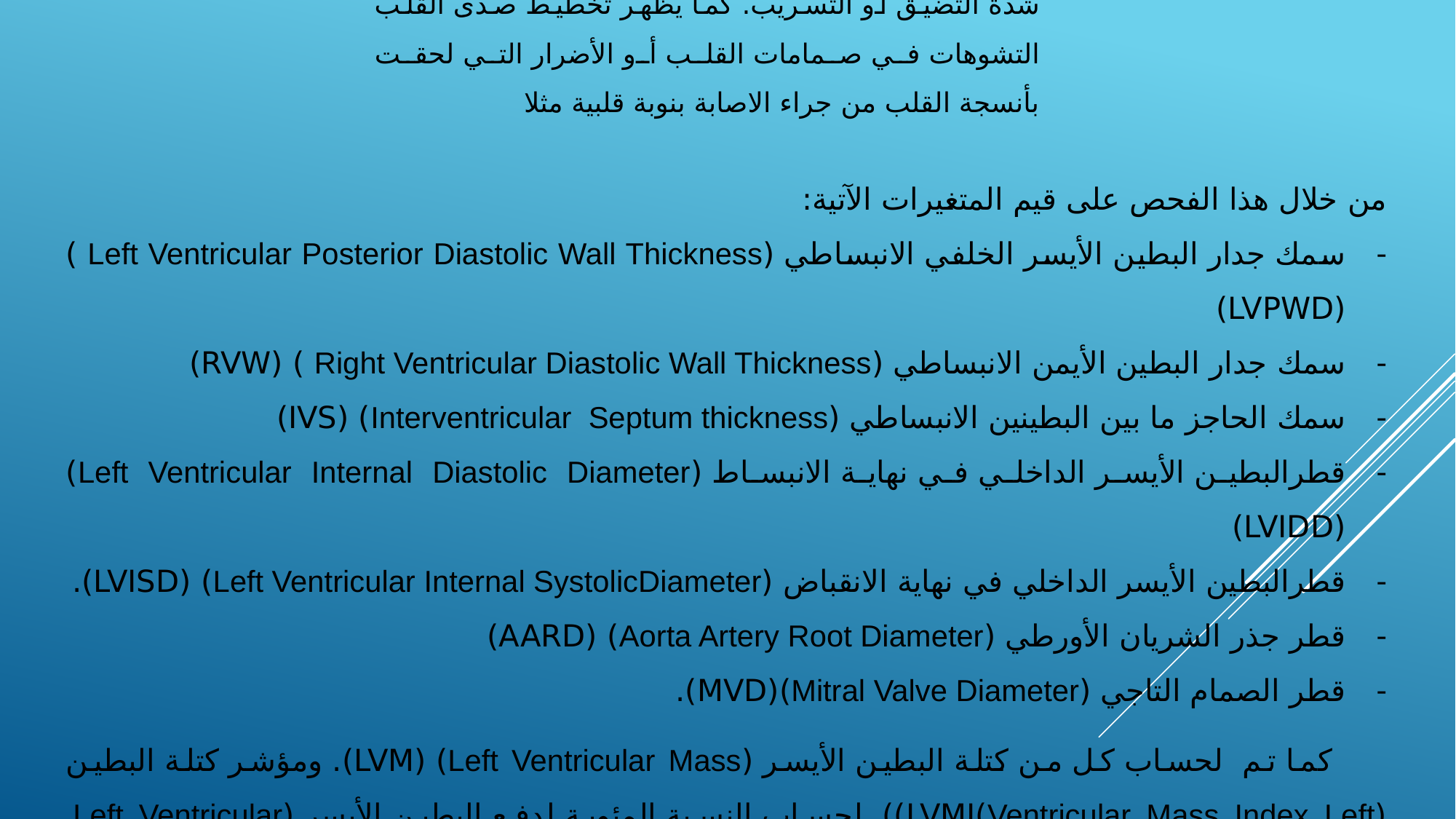

جهاز فحص تخطيط صدى القلب بإستخدام الأمواج فوق الصوتية ثنائي الأبعاد (2D) أو ما يسمى الإيكو Echocardiography)) ويعتبر فحص تخطيط صدى القلب كما أشارت الجمعية الجمعية الأمريكية للقلب (AHA) اختبارا تشخيصيا يستخدم الموجات فوق الصوتية لبناء صورة عن عضلة القلب، حيث يستخدم أثناء الفحص جهاز صغير يسمى المجس يمرر على مناطق معينة من الصّدر. ويقوم الجهاز بإرسال موجات فوق صوتية إلى الأجزاء المتعدّدة للقلب ليقوم الكمبيوتر الموصل بالمجس بتحليل هذه الموجات لبناء صورة للقلب. هذه الصّورة تعرض على شاشة تلفزيون، ويمكن أن تسجّل على شريط فيديو أو تطبع على الورق. كما أن اختبار الصّدى يعطينا معلومات حول القلب، مثل حجم القلب، وحجم غرف القلب وسمك عضلة القلب، بالاضافة إلى قوة إنقباض القلب. كما يعطي معلومات توضح إن كانت قوة الانقباض متساوية لأجزاء القلب المتعدّدة، كما يعيطينا صورا عن وضع صمامات القلب حيث يوضح شّكل وحركة صمامات القلب. ويمكن أن يساعد على معرفة إذا ما كان أحد هذه الصمامات متضيقا أو به تسريب للدم، ويقدر شدة التضيق أو التسريب. كما يظهر تخطيط صدى القلب التشوهات في صمامات القلب أو الأضرار التي لحقت بأنسجة القلب من جراء الاصابة بنوبة قلبية مثلا

من خلال هذا الفحص على قيم المتغيرات الآتية:
سمك جدار البطين الأيسر الخلفي الانبساطي (Left Ventricular Posterior Diastolic Wall Thickness ) (LVPWD)
سمك جدار البطين الأيمن الانبساطي (Right Ventricular Diastolic Wall Thickness ) (RVW)
سمك الحاجز ما بين البطينين الانبساطي (Interventricular  Septum thickness) (IVS)
قطرالبطين الأيسر الداخلي في نهاية الانبساط (Left Ventricular Internal Diastolic Diameter) (LVIDD)
قطرالبطين الأيسر الداخلي في نهاية الانقباض (Left Ventricular Internal SystolicDiameter) (LVISD).
قطر جذر الشريان الأورطي (Aorta Artery Root Diameter) (AARD)
قطر الصمام التاجي (Mitral Valve Diameter)(MVD).
كما تم  لحساب كل من كتلة البطين الأيسر (Left Ventricular Mass) (LVM). ومؤشر كتلة البطين (Ventricular Mass Index Left)LVMI)). لحساب النسبة المئوية لدفع البطين الأيسر (Left Ventricular Ejection Fraction)LVEF))